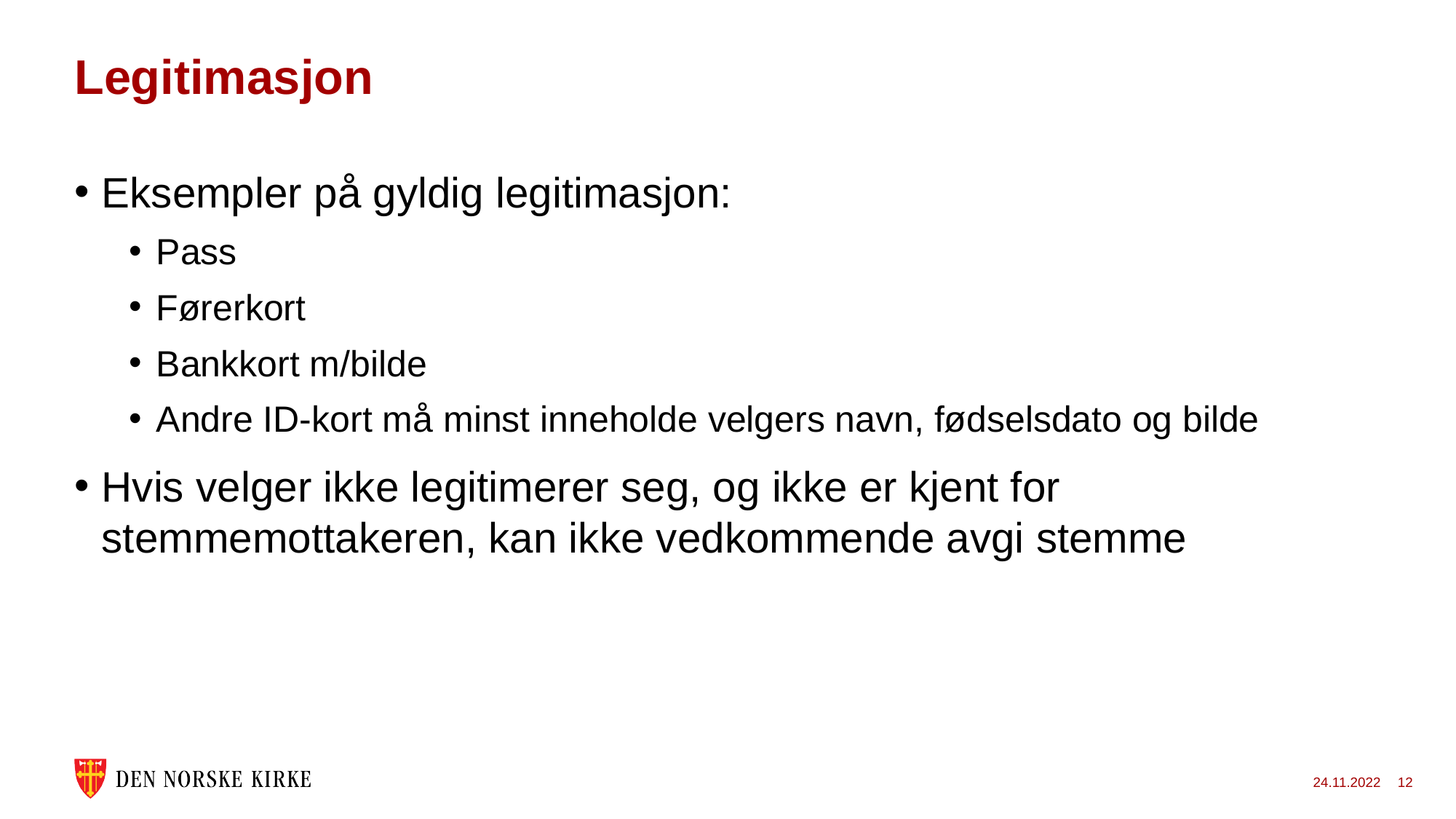

# Legitimasjon
Eksempler på gyldig legitimasjon:
Pass
Førerkort
Bankkort m/bilde
Andre ID-kort må minst inneholde velgers navn, fødselsdato og bilde
Hvis velger ikke legitimerer seg, og ikke er kjent for stemmemottakeren, kan ikke vedkommende avgi stemme

24.11.2022
12